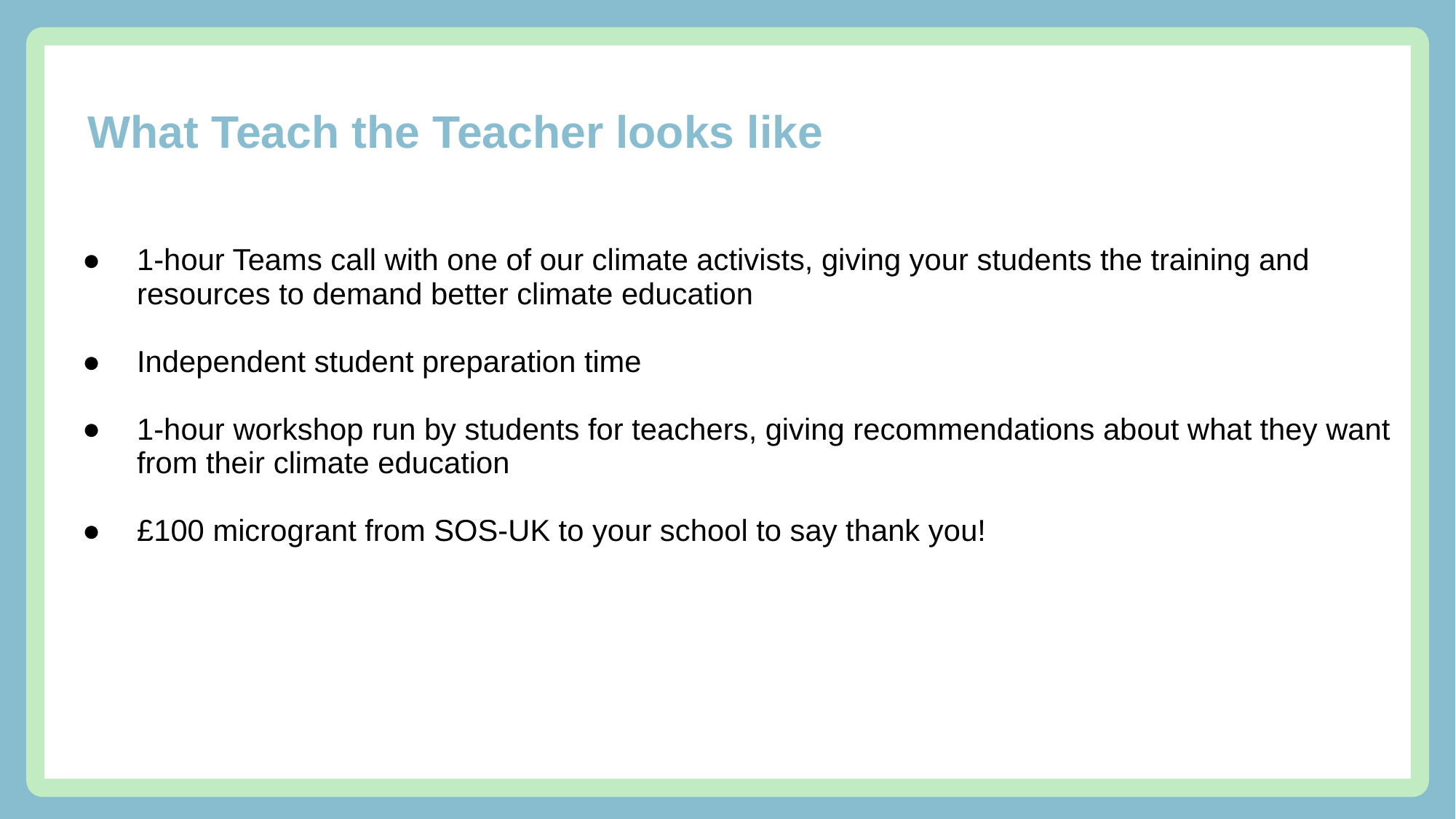

# What Teach the Teacher looks like
1-hour Teams call with one of our climate activists, giving your students the training and resources to demand better climate education
Independent student preparation time
1-hour workshop run by students for teachers, giving recommendations about what they want from their climate education
£100 microgrant from SOS-UK to your school to say thank you!